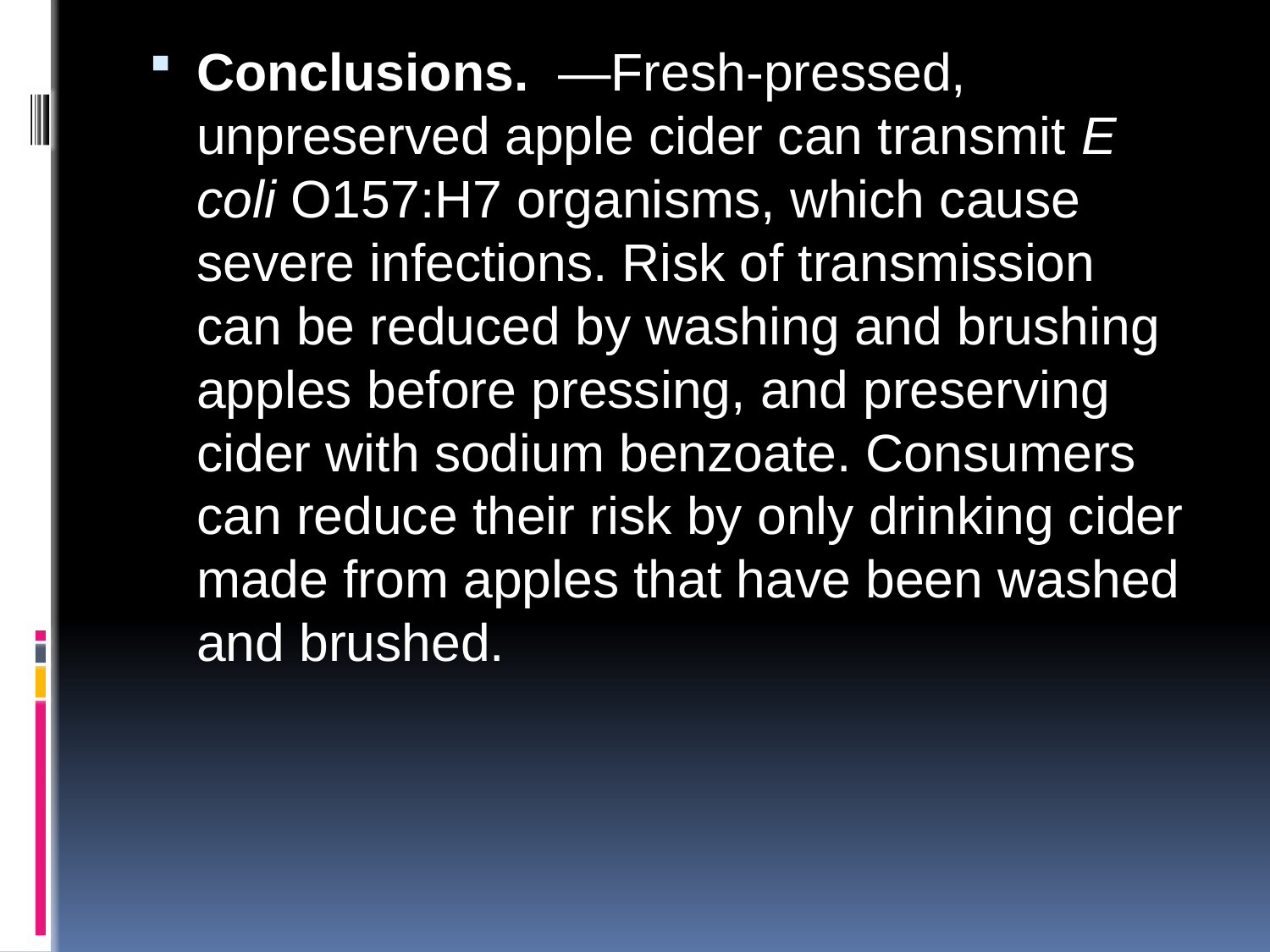

Conclusions.  —Fresh-pressed, unpreserved apple cider can transmit E coli O157:H7 organisms, which cause severe infections. Risk of transmission can be reduced by washing and brushing apples before pressing, and preserving cider with sodium benzoate. Consumers can reduce their risk by only drinking cider made from apples that have been washed and brushed.
#